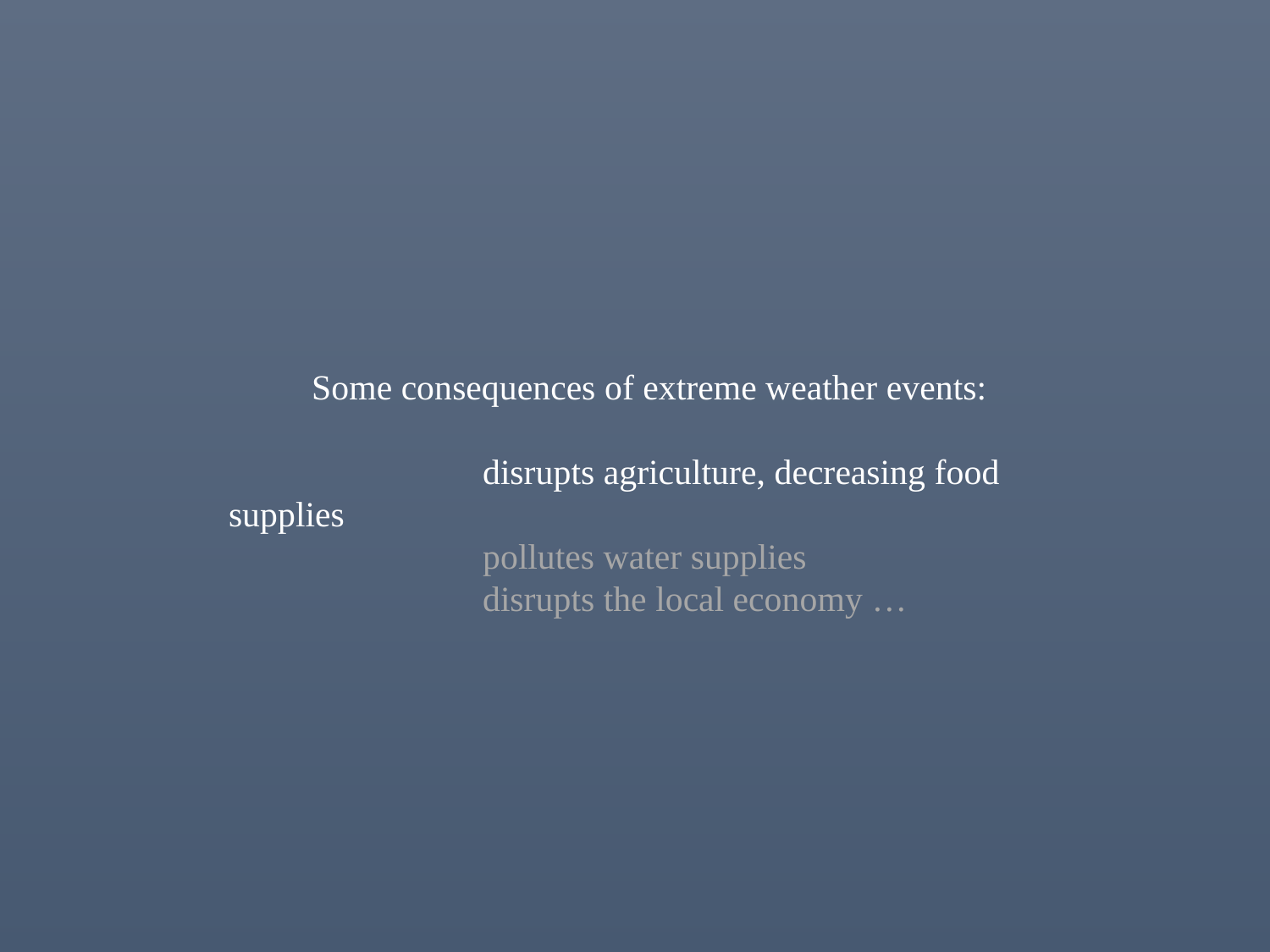

Some consequences of extreme weather events:

		disrupts agriculture, decreasing food supplies
		pollutes water supplies
		disrupts the local economy …